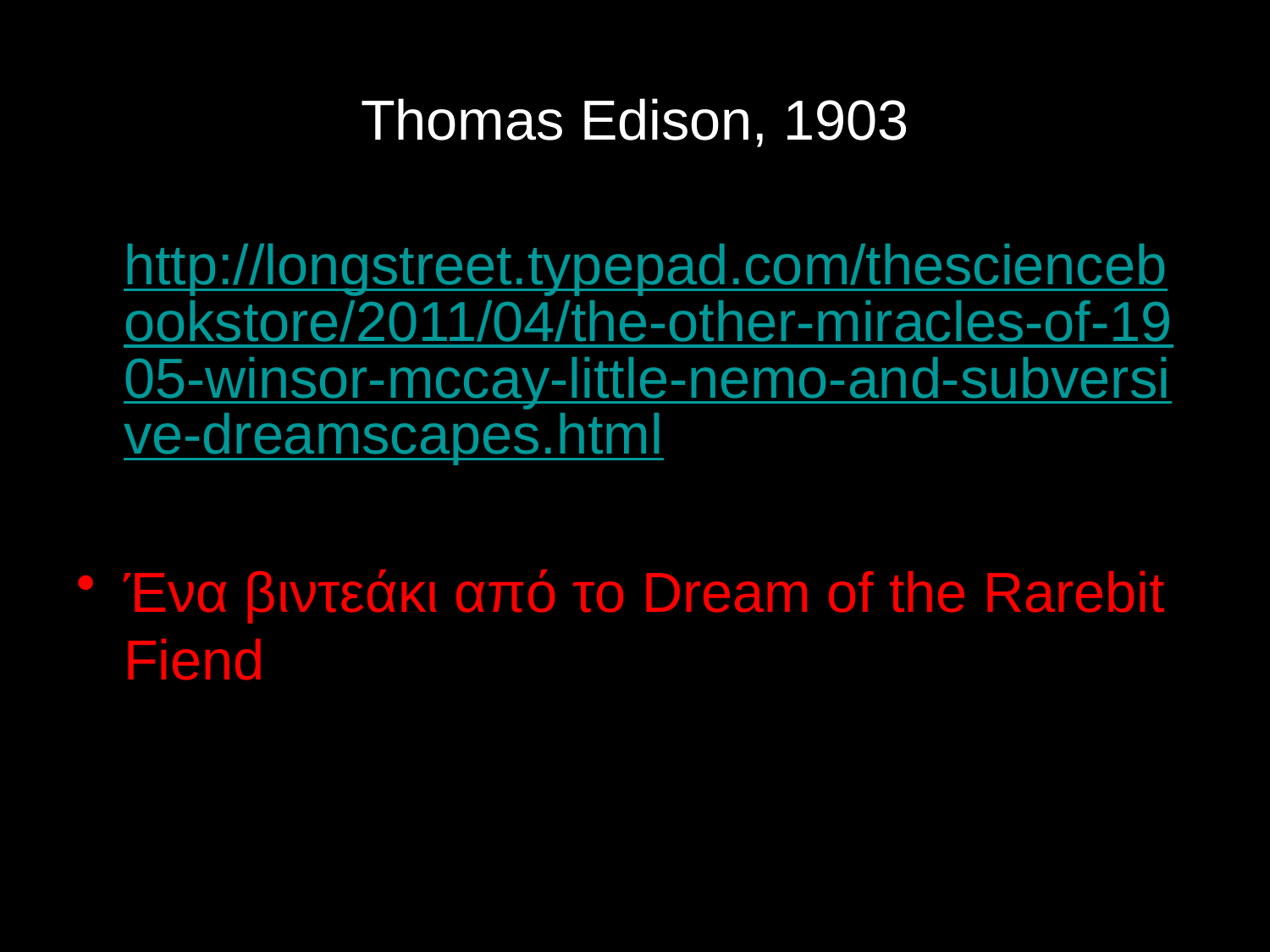

# Thomas Edison, 1903
http://longstreet.typepad.com/thesciencebookstore/2011/04/the-other-miracles-of-1905-winsor-mccay-little-nemo-and-subversive-dreamscapes.html

Ένα βιντεάκι από το Dream of the Rarebit Fiend
86